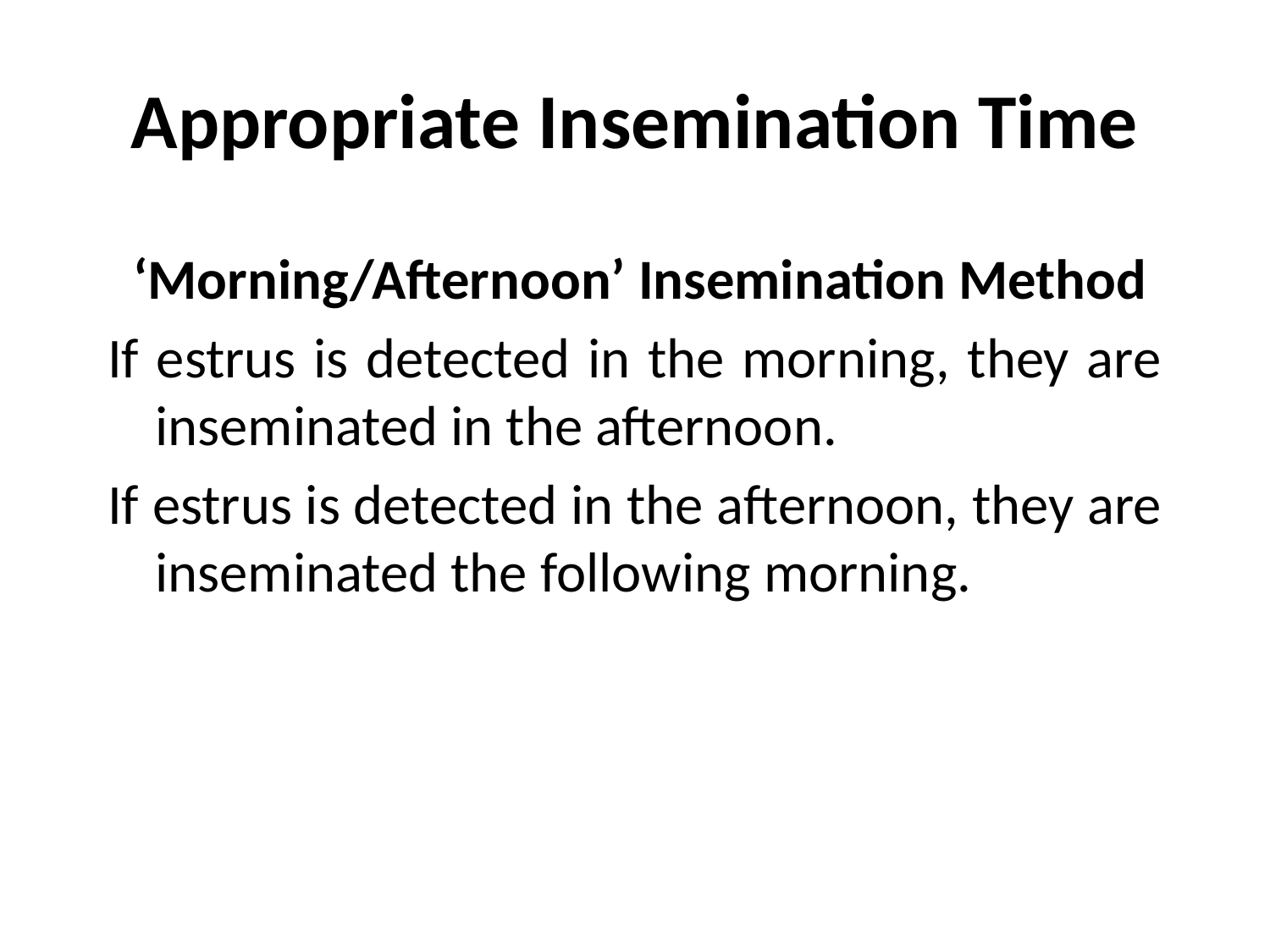

# Appropriate Insemination Time
  ‘Morning/Afternoon’ Insemination Method
If estrus is detected in the morning, they are inseminated in the afternoon.
If estrus is detected in the afternoon, they are inseminated the following morning.